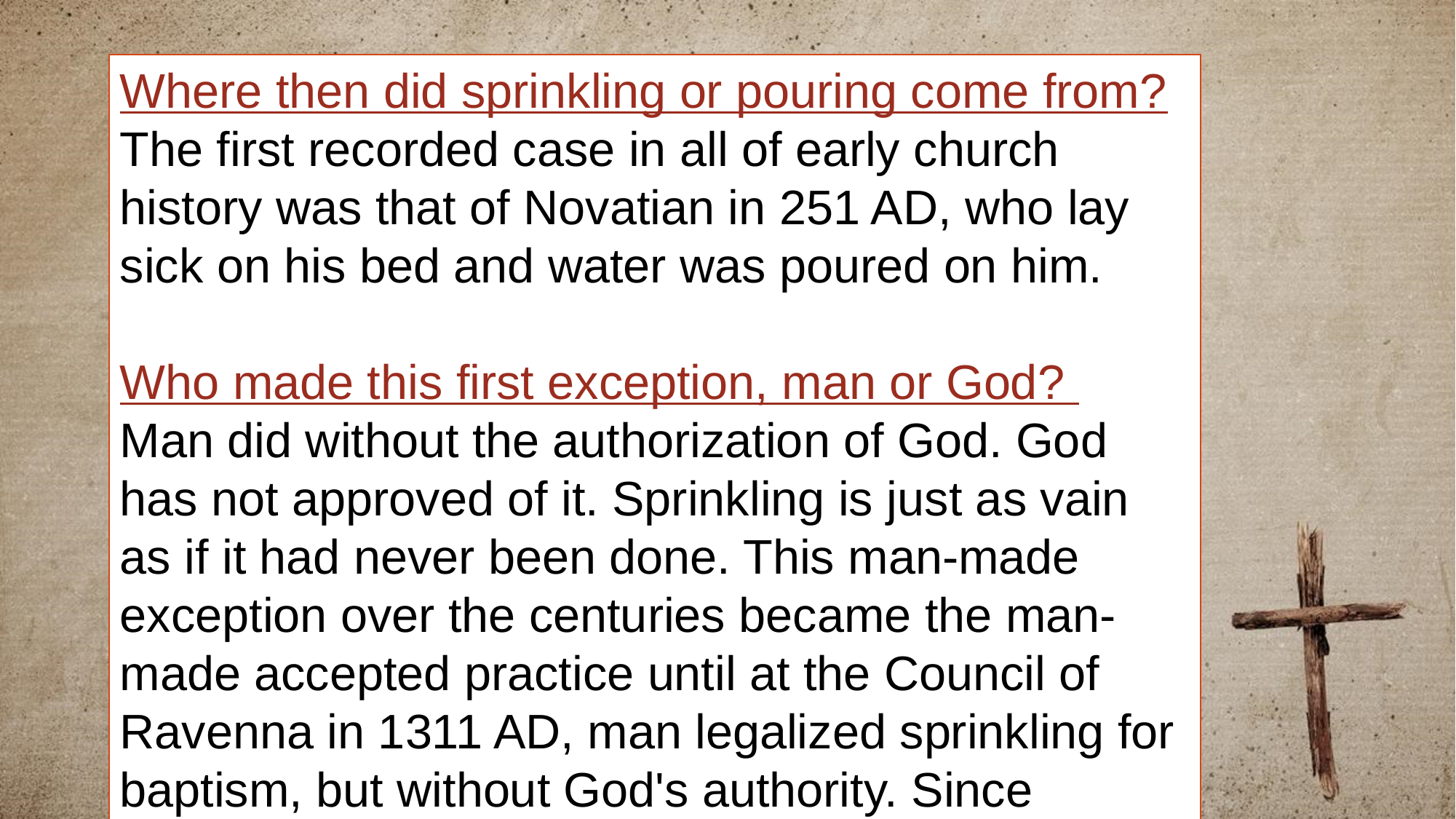

Where then did sprinkling or pouring come from? The first recorded case in all of early church history was that of Novatian in 251 AD, who lay sick on his bed and water was poured on him.

Who made this first exception, man or God?
Man did without the authorization of God. God has not approved of it. Sprinkling is just as vain as if it had never been done. This man-made exception over the centuries became the man-made accepted practice until at the Council of Ravenna in 1311 AD, man legalized sprinkling for baptism, but without God's authority. Since sprinkling is without God's authority, if you were sprinkled or poured, then you have not been scripturally baptized, and you still have every sin that you have ever committed and are still lost.